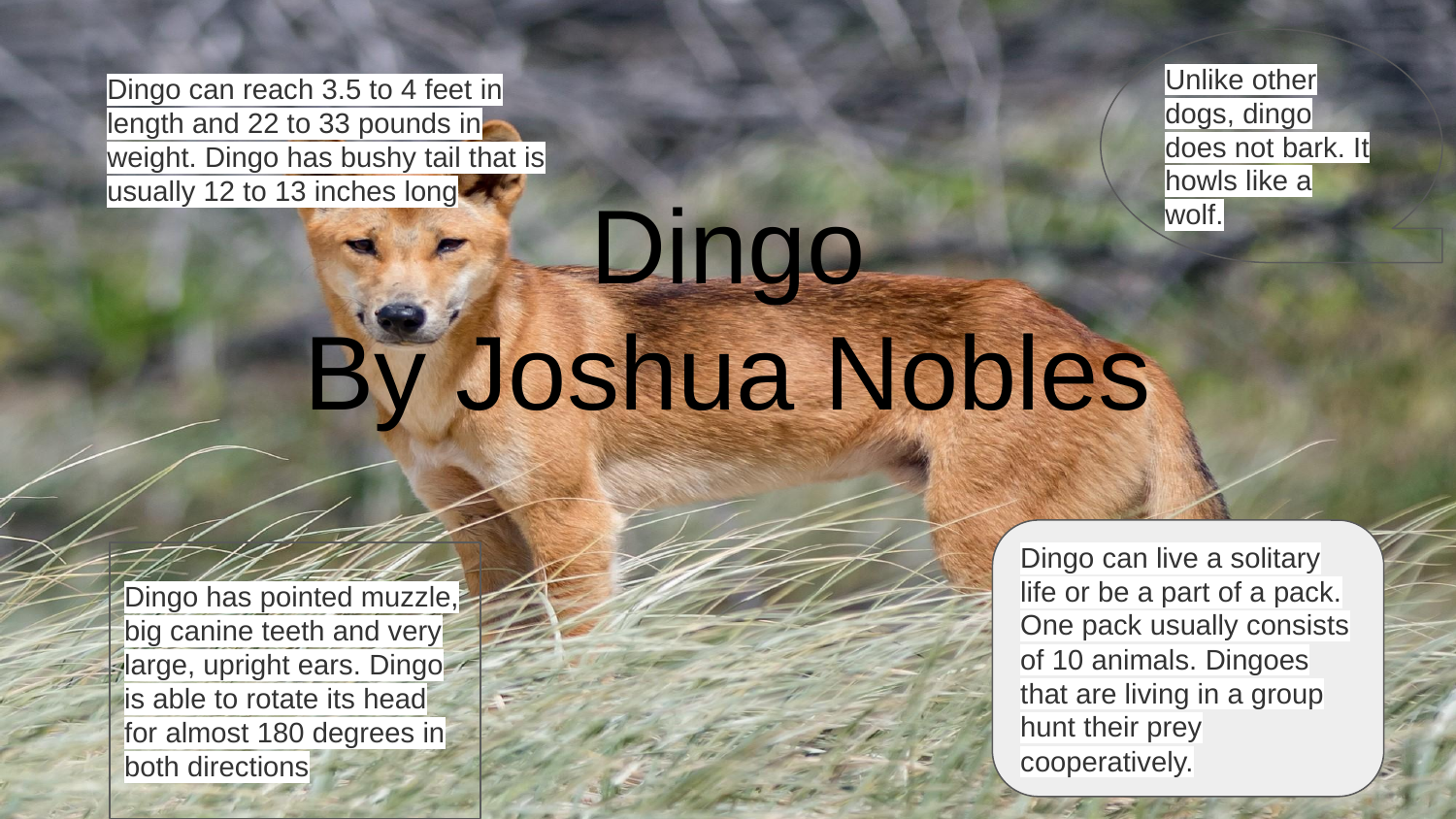

Unlike other dogs, dingo does not bark. It howls like a wolf.
Dingo can reach 3.5 to 4 feet in length and 22 to 33 pounds in weight. Dingo has bushy tail that is usually 12 to 13 inches long
# Dingo
By Joshua Nobles
Dingo can live a solitary life or be a part of a pack. One pack usually consists of 10 animals. Dingoes that are living in a group hunt their prey cooperatively.
Dingo has pointed muzzle, big canine teeth and very large, upright ears. Dingo is able to rotate its head for almost 180 degrees in both directions